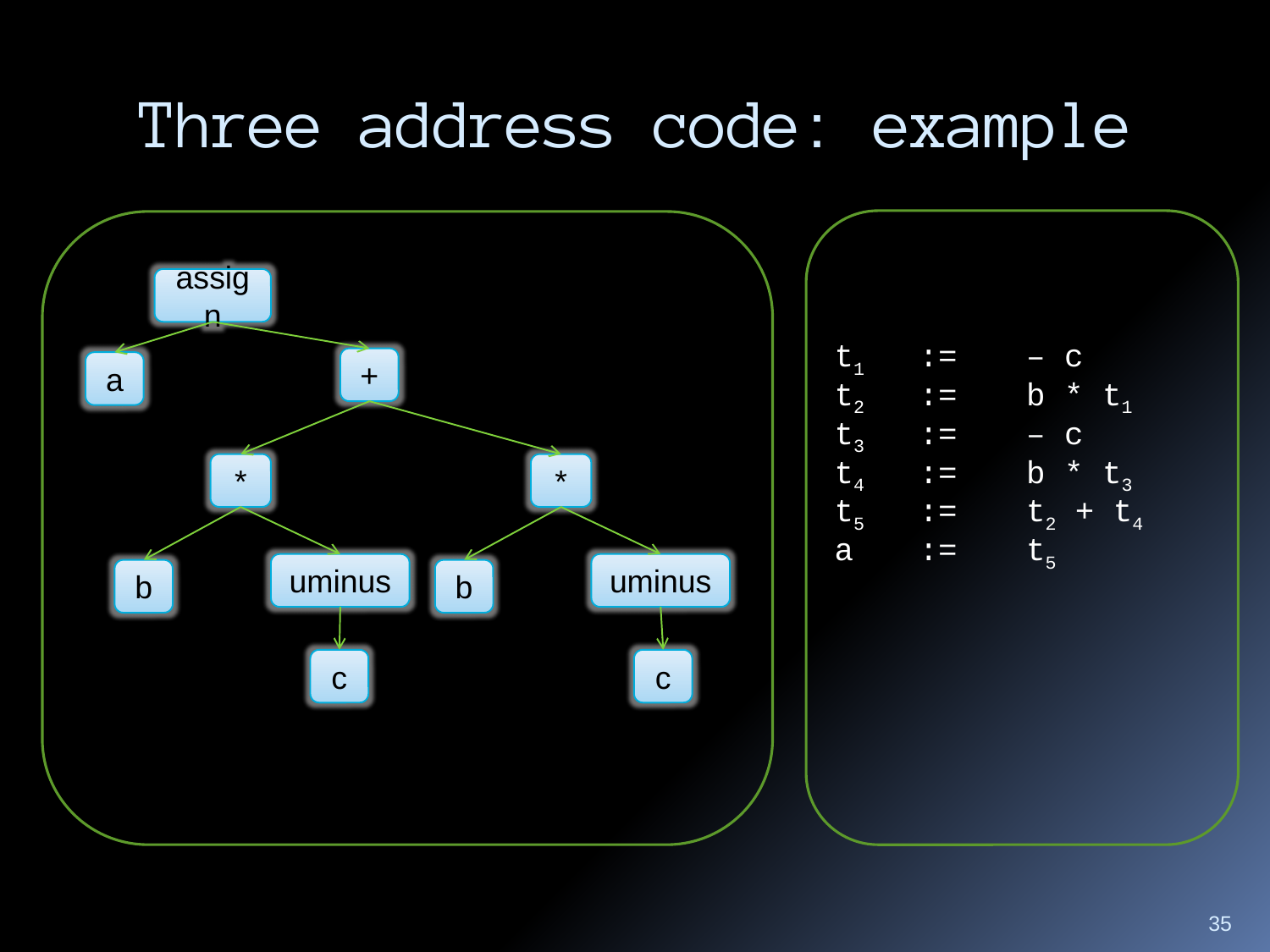

# Three address code: example

t1
:=
– c
t2
:=
b * t1
t3
:=
– c
t4
:=
b * t3
t5
:=
t2 + t4
a
:=
t5

assign
+
a
*
*
uminus
uminus
b
b
c
c
35